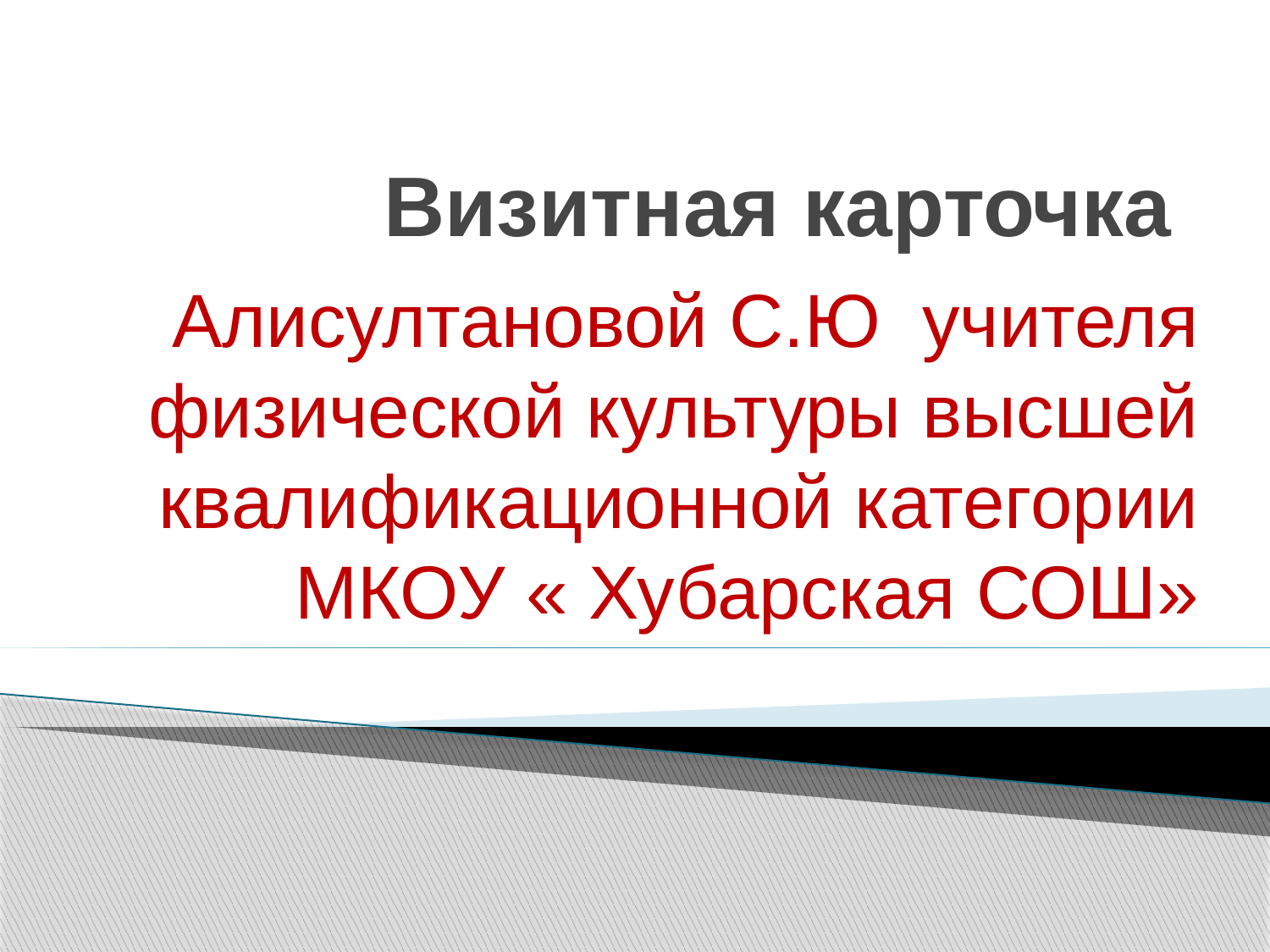

# Визитная карточка
Алисултановой С.Ю  учителя физической культуры высшей квалификационной категории МКОУ « Хубарская СОШ»